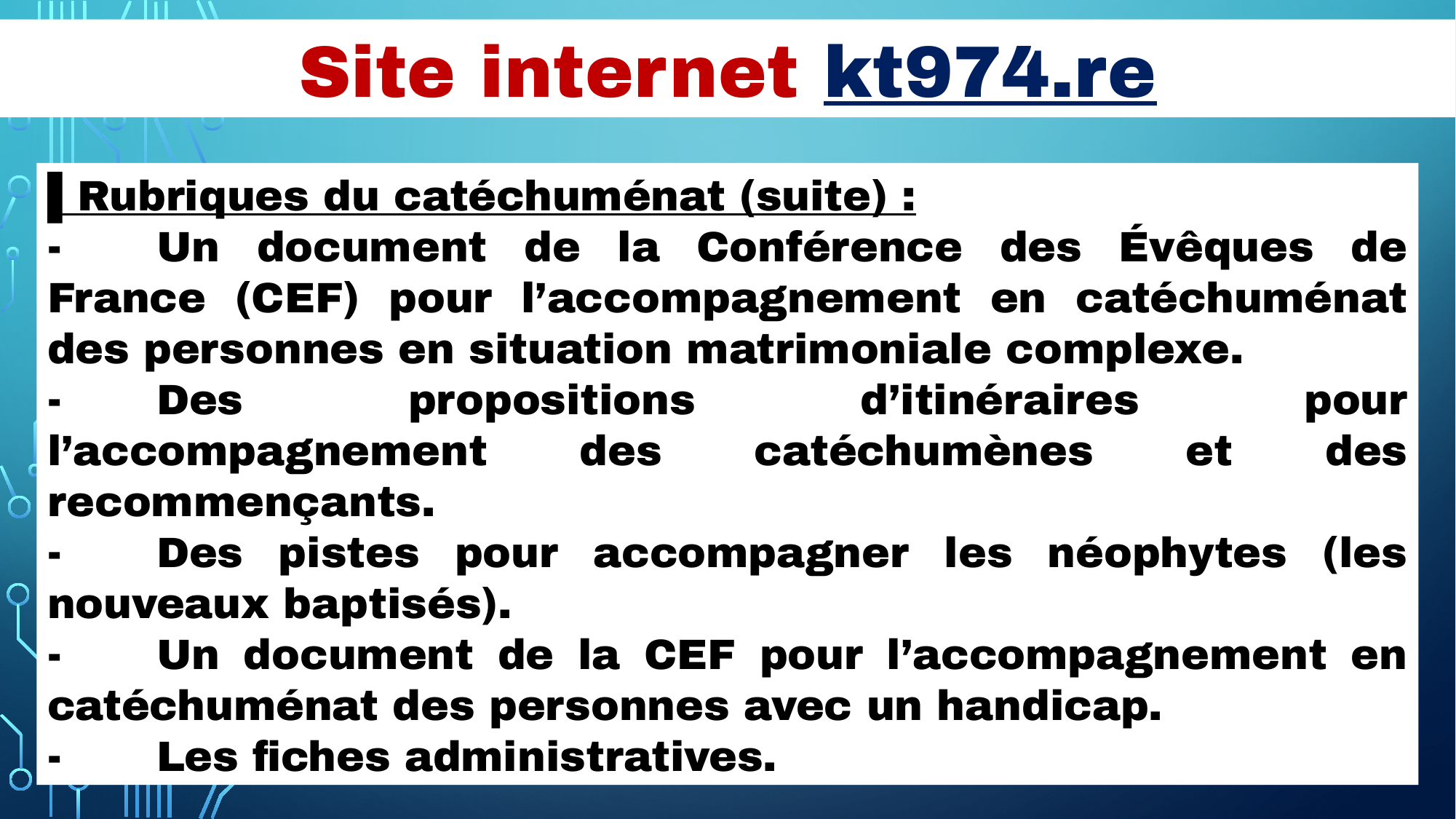

Site internet kt974.re
▌Rubriques du catéchuménat (suite) :
-	Un document de la Conférence des Évêques de France (CEF) pour l’accompagnement en catéchuménat des personnes en situation matrimoniale complexe.
-	Des propositions d’itinéraires pour l’accompagnement des catéchumènes et des recommençants.
-	Des pistes pour accompagner les néophytes (les nouveaux baptisés).
-	Un document de la CEF pour l’accompagnement en catéchuménat des personnes avec un handicap.
-	Les fiches administratives.